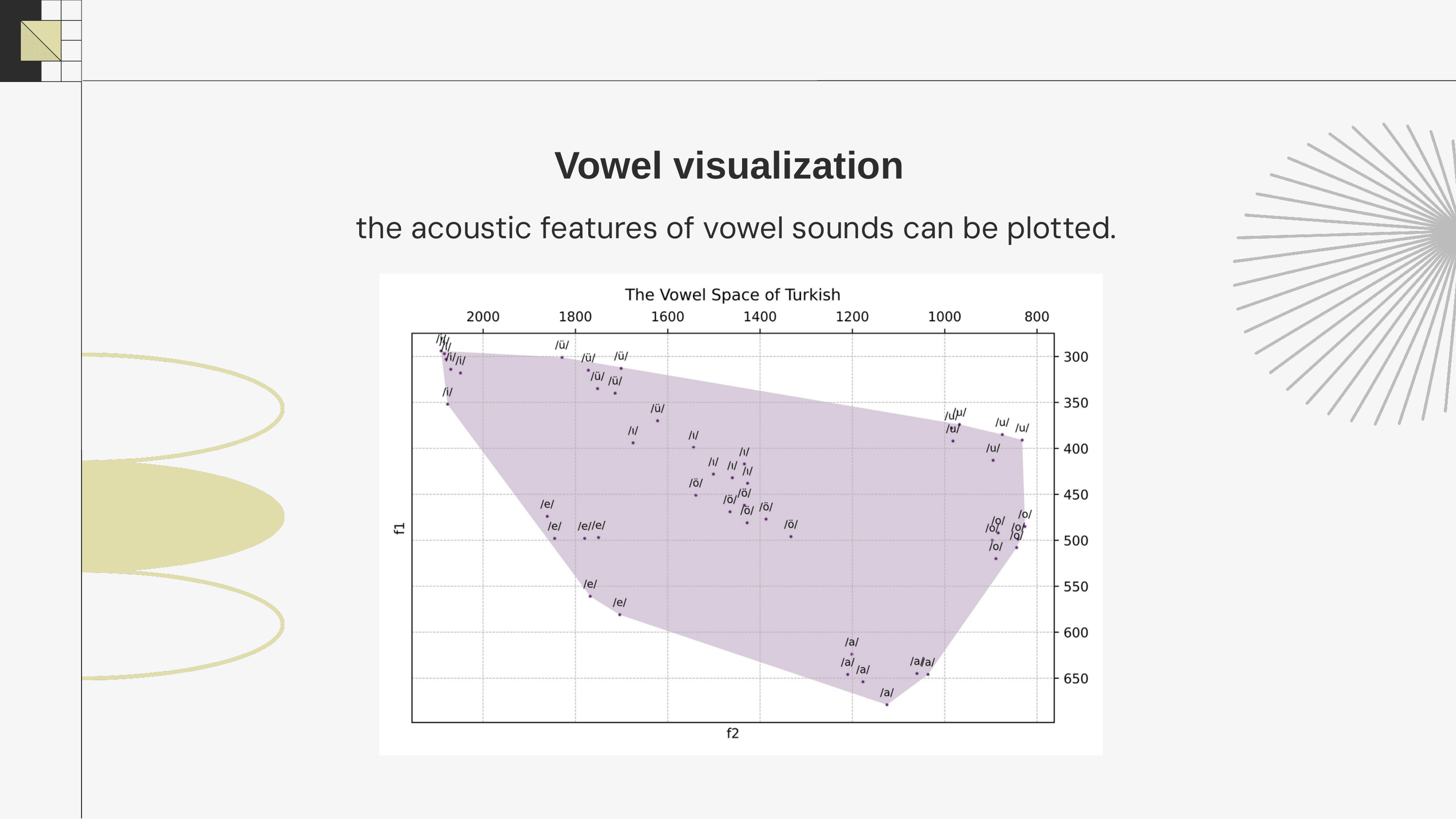

Vowel visualization
the acoustic features of vowel sounds can be plotted.